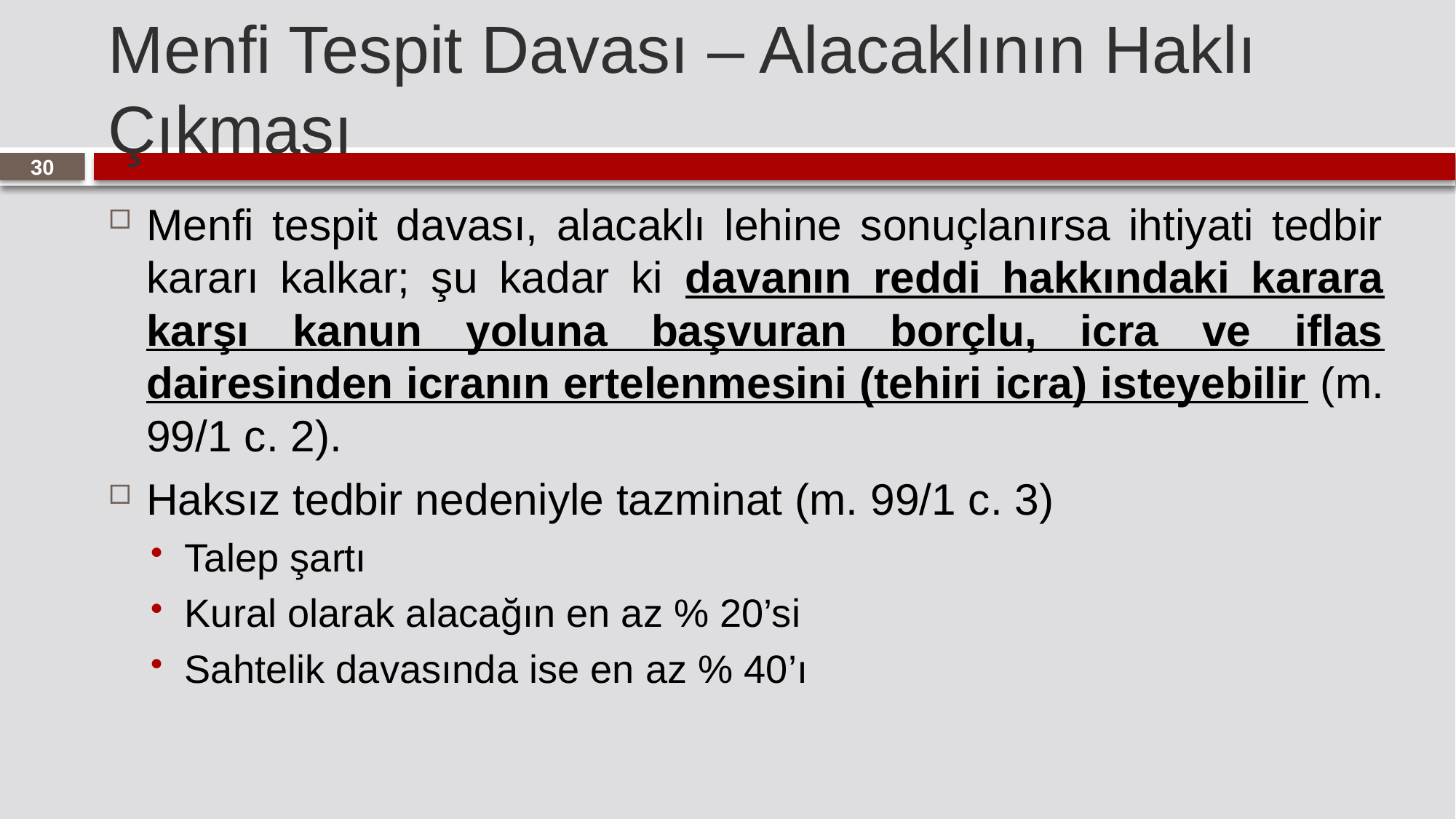

# Menfi Tespit Davası – Alacaklının Haklı Çıkması
30
Menfi tespit davası, alacaklı lehine sonuçlanırsa ihtiyati tedbir kararı kalkar; şu kadar ki davanın reddi hakkındaki karara karşı kanun yoluna başvuran borçlu, icra ve iflas dairesinden icranın ertelenmesini (tehiri icra) isteyebilir (m. 99/1 c. 2).
Haksız tedbir nedeniyle tazminat (m. 99/1 c. 3)
Talep şartı
Kural olarak alacağın en az % 20’si
Sahtelik davasında ise en az % 40’ı